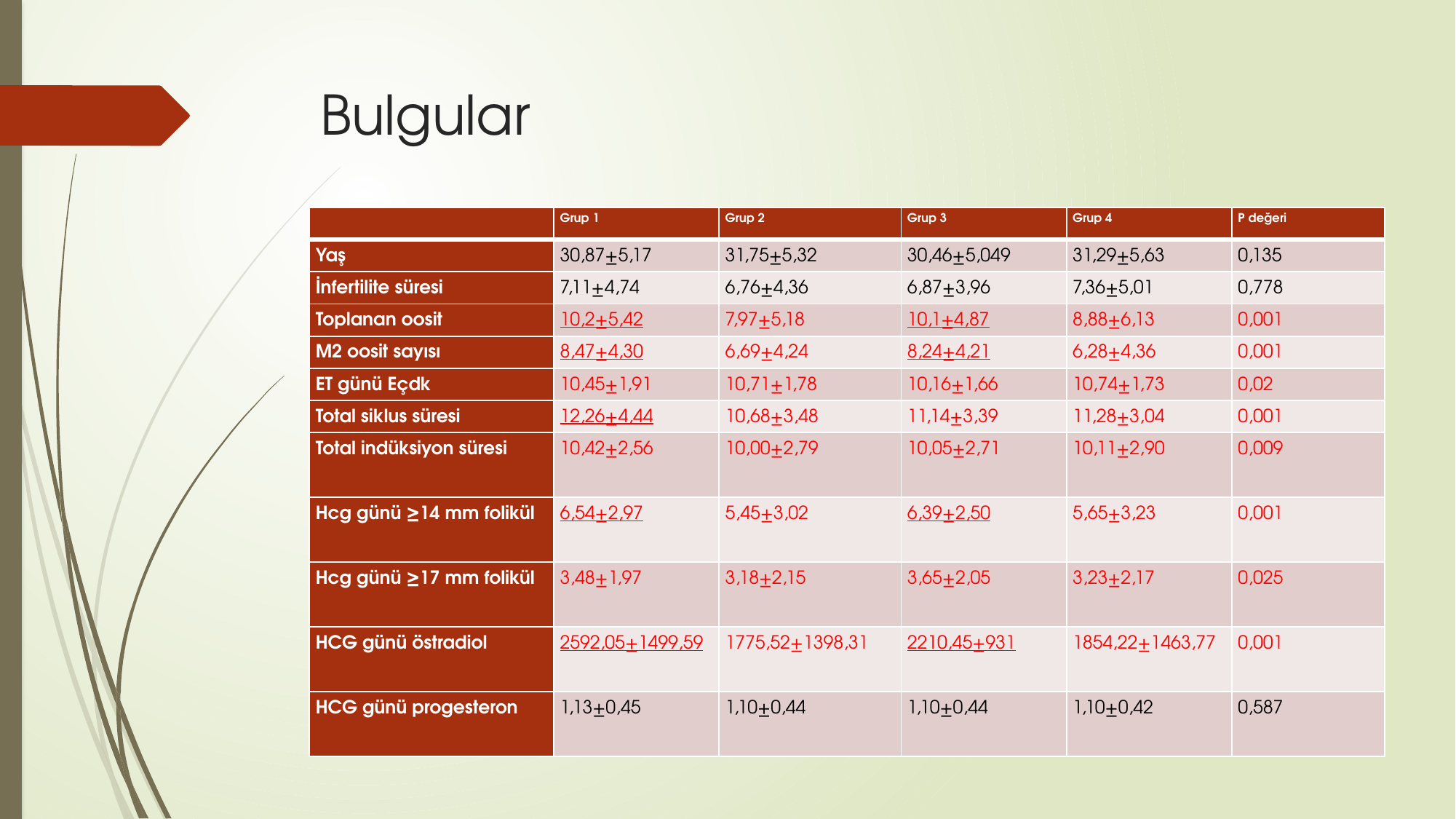

# Bulgular
|  | Grup 1 | Grup 2 | Grup 3 | Grup 4 | P değeri |
| --- | --- | --- | --- | --- | --- |
| Yaş | 30,87±5,17 | 31,75±5,32 | 30,46±5,049 | 31,29±5,63 | 0,135 |
| İnfertilite süresi | 7,11±4,74 | 6,76±4,36 | 6,87±3,96 | 7,36±5,01 | 0,778 |
| Toplanan oosit | 10,2±5,42 | 7,97±5,18 | 10,1±4,87 | 8,88±6,13 | 0,001 |
| M2 oosit sayısı | 8,47±4,30 | 6,69±4,24 | 8,24±4,21 | 6,28±4,36 | 0,001 |
| ET günü Eçdk | 10,45±1,91 | 10,71±1,78 | 10,16±1,66 | 10,74±1,73 | 0,02 |
| Total siklus süresi | 12,26±4,44 | 10,68±3,48 | 11,14±3,39 | 11,28±3,04 | 0,001 |
| Total indüksiyon süresi | 10,42±2,56 | 10,00±2,79 | 10,05±2,71 | 10,11±2,90 | 0,009 |
| Hcg günü ≥14 mm folikül | 6,54±2,97 | 5,45±3,02 | 6,39±2,50 | 5,65±3,23 | 0,001 |
| Hcg günü ≥17 mm folikül | 3,48±1,97 | 3,18±2,15 | 3,65±2,05 | 3,23±2,17 | 0,025 |
| HCG günü östradiol | 2592,05±1499,59 | 1775,52±1398,31 | 2210,45±931 | 1854,22±1463,77 | 0,001 |
| HCG günü progesteron | 1,13±0,45 | 1,10±0,44 | 1,10±0,44 | 1,10±0,42 | 0,587 |